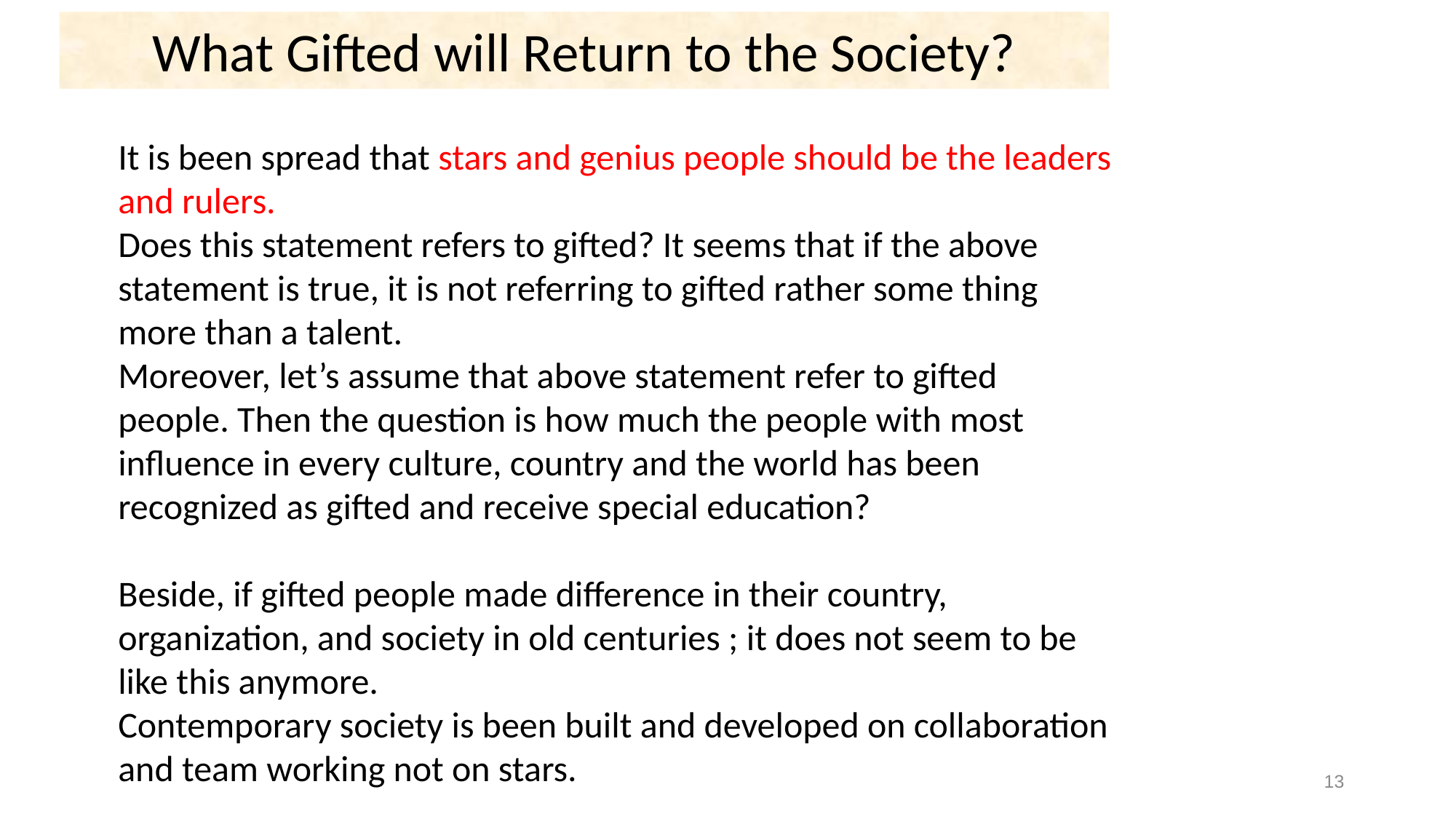

What Gifted will Return to the Society?
It is been spread that stars and genius people should be the leaders and rulers.
Does this statement refers to gifted? It seems that if the above statement is true, it is not referring to gifted rather some thing more than a talent.
Moreover, let’s assume that above statement refer to gifted people. Then the question is how much the people with most influence in every culture, country and the world has been recognized as gifted and receive special education?

Beside, if gifted people made difference in their country, organization, and society in old centuries ; it does not seem to be like this anymore.
Contemporary society is been built and developed on collaboration and team working not on stars.

13